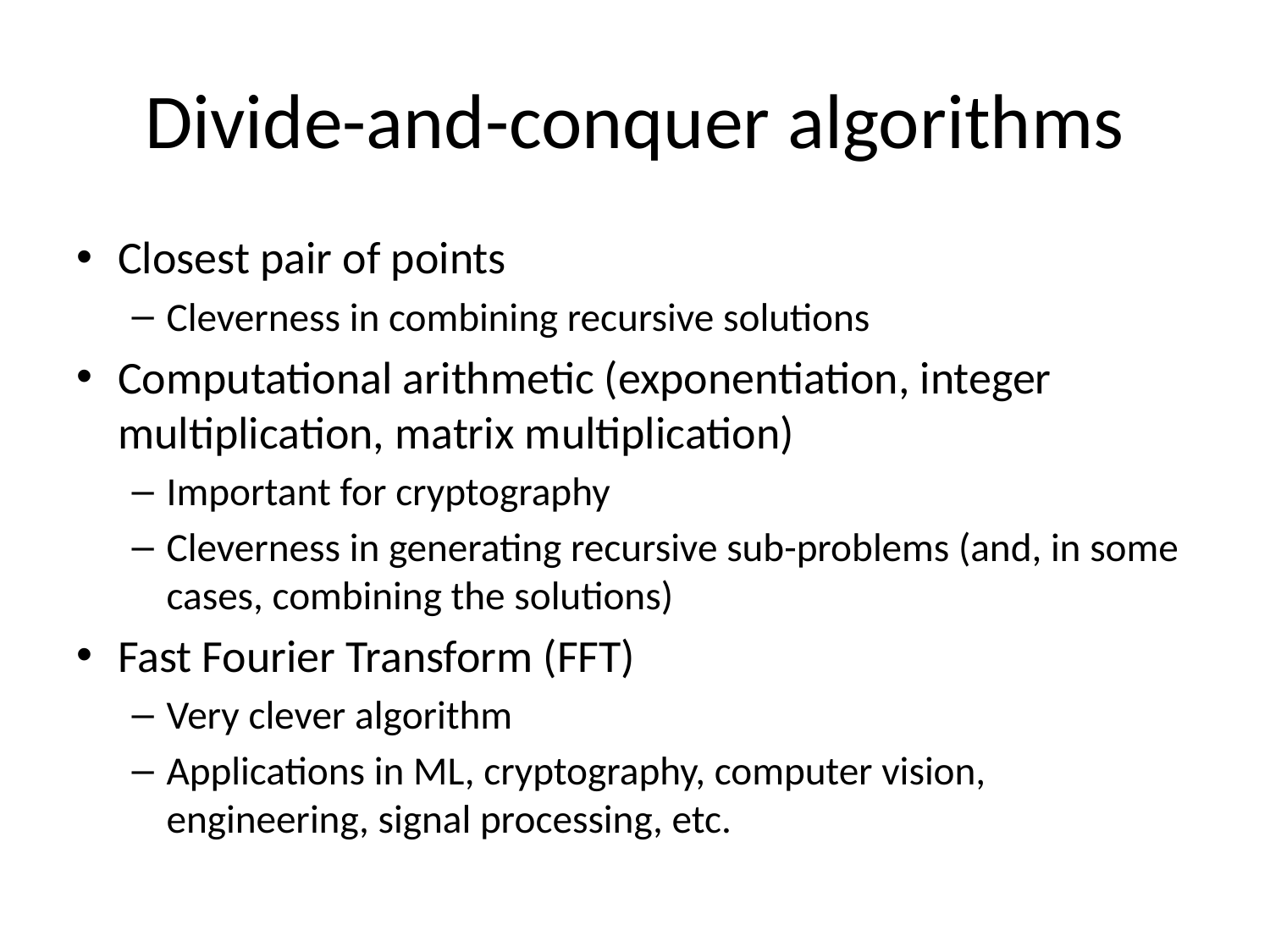

# Divide-and-conquer algorithms
Closest pair of points
Cleverness in combining recursive solutions
Computational arithmetic (exponentiation, integer multiplication, matrix multiplication)
Important for cryptography
Cleverness in generating recursive sub-problems (and, in some cases, combining the solutions)
Fast Fourier Transform (FFT)
Very clever algorithm
Applications in ML, cryptography, computer vision, engineering, signal processing, etc.